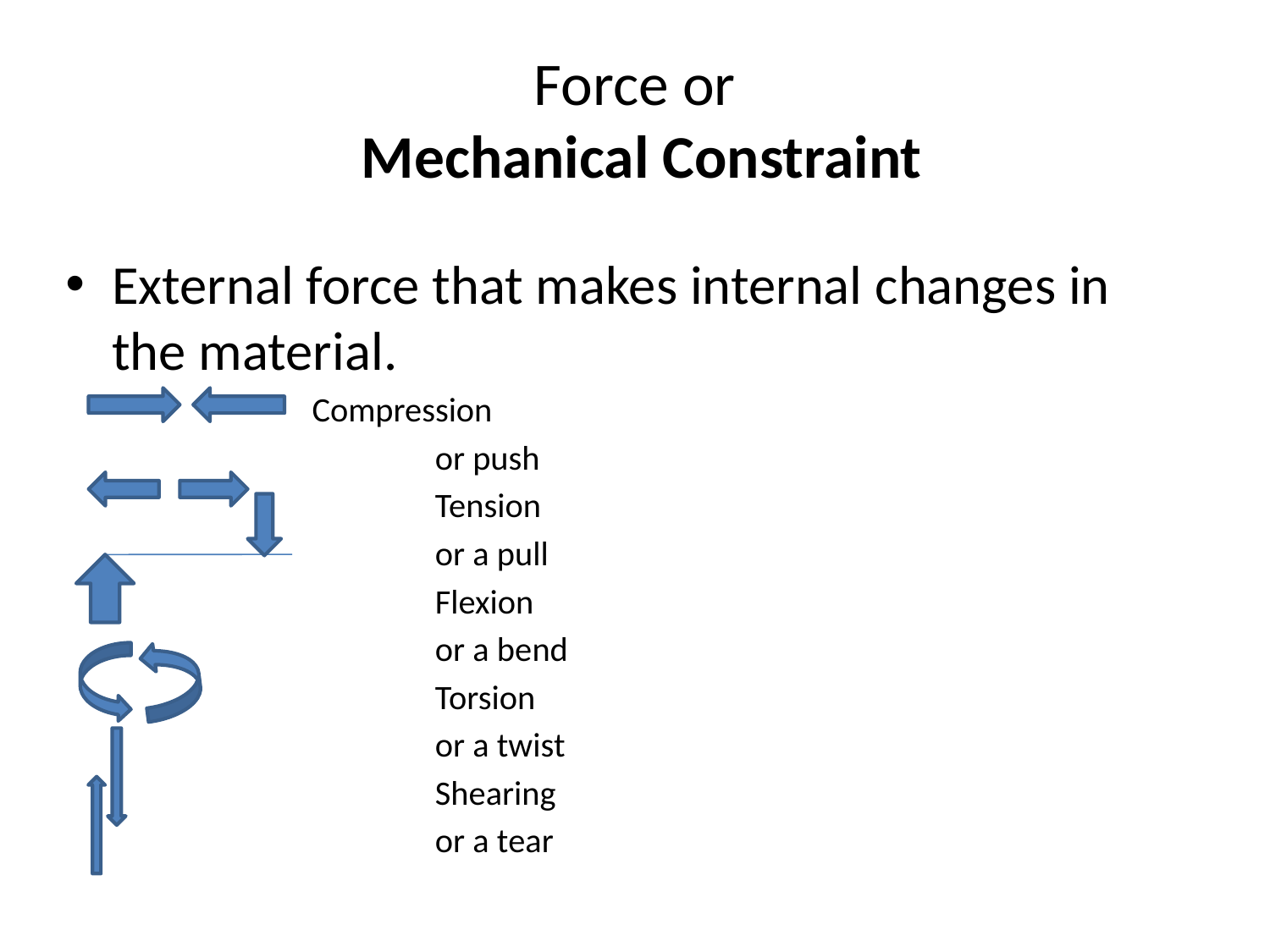

# Force or Mechanical Constraint
External force that makes internal changes in the material.
	Compression
	or push
Tension
	or a pull
Flexion
	or a bend
Torsion
	or a twist
Shearing
	or a tear